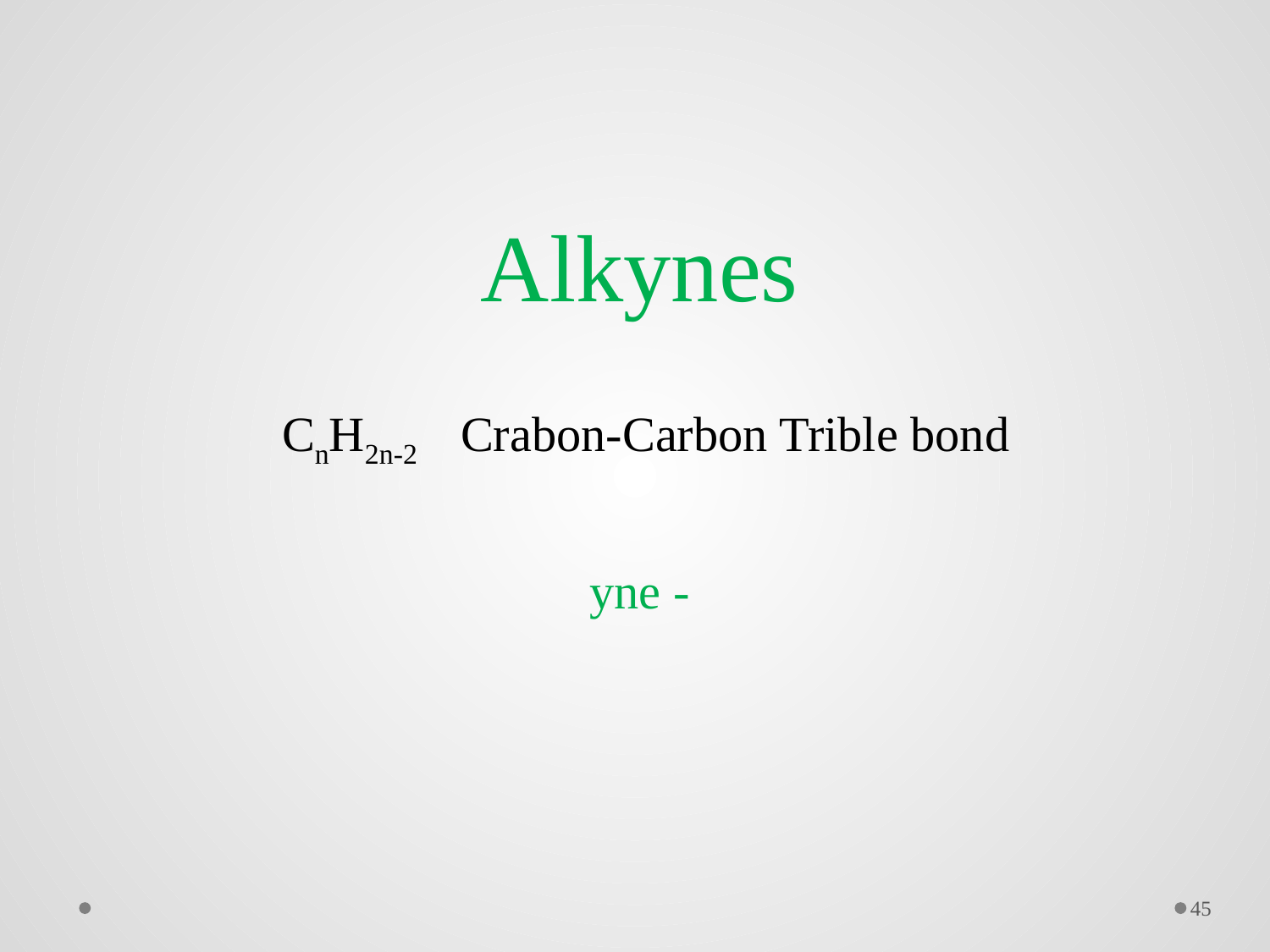

Alkynes
CnH2n-2      Crabon-Carbon Trible bond
- yne
45